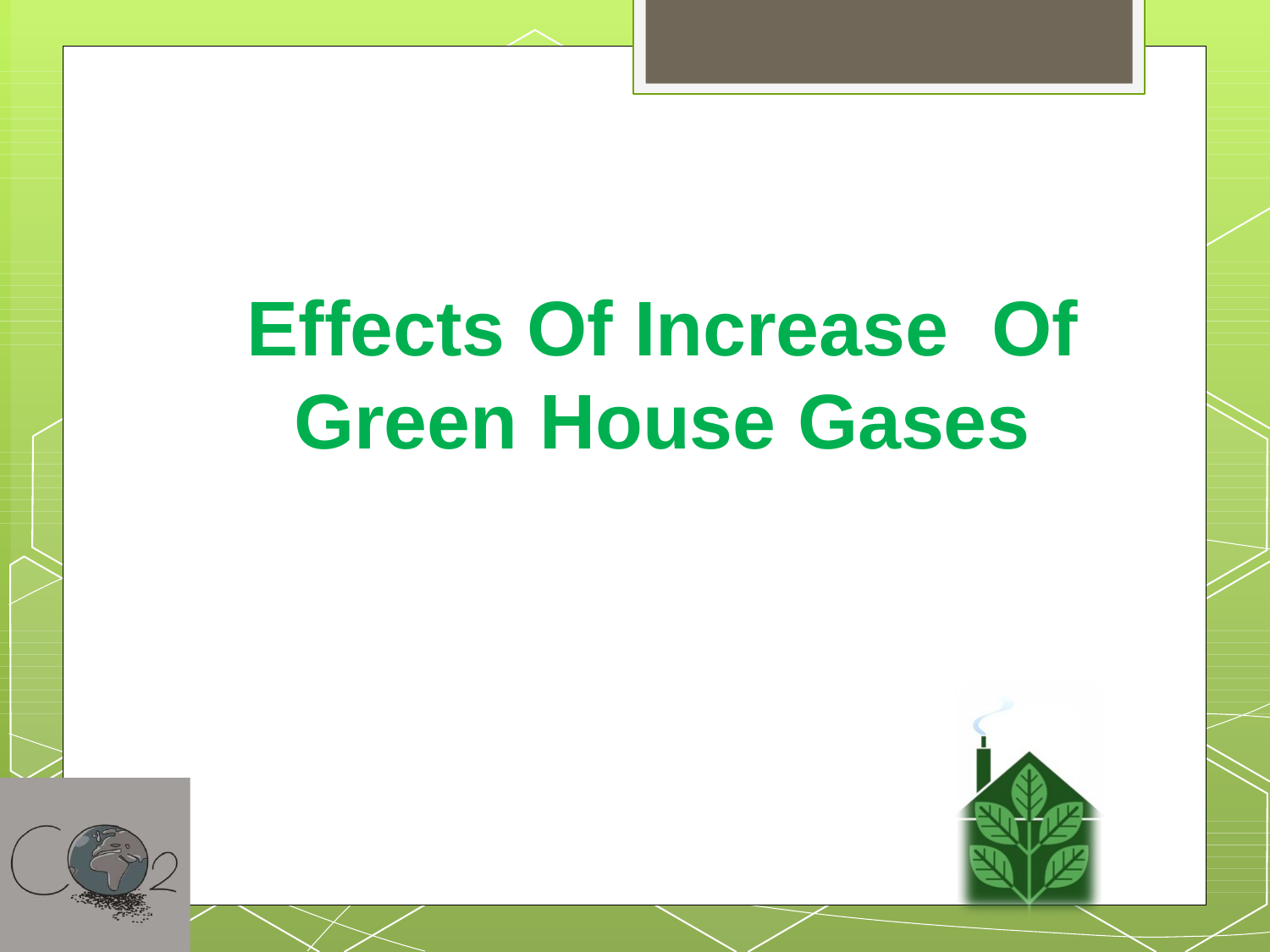

# Effects Of Increase  Of Green House Gases